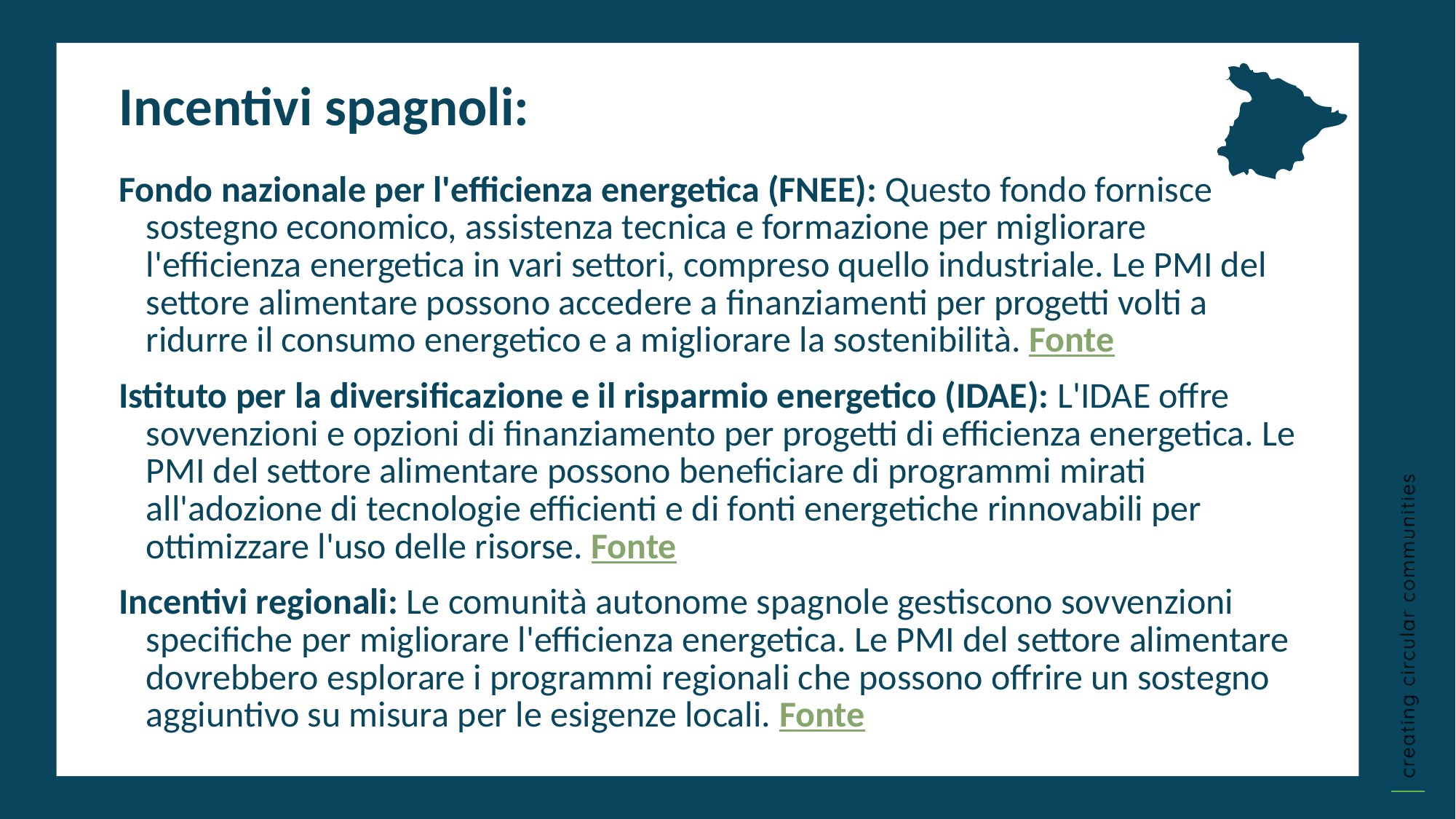

Incentivi spagnoli:
Fondo nazionale per l'efficienza energetica (FNEE): Questo fondo fornisce sostegno economico, assistenza tecnica e formazione per migliorare l'efficienza energetica in vari settori, compreso quello industriale. Le PMI del settore alimentare possono accedere a finanziamenti per progetti volti a ridurre il consumo energetico e a migliorare la sostenibilità. Fonte
Istituto per la diversificazione e il risparmio energetico (IDAE): L'IDAE offre sovvenzioni e opzioni di finanziamento per progetti di efficienza energetica. Le PMI del settore alimentare possono beneficiare di programmi mirati all'adozione di tecnologie efficienti e di fonti energetiche rinnovabili per ottimizzare l'uso delle risorse. Fonte
Incentivi regionali: Le comunità autonome spagnole gestiscono sovvenzioni specifiche per migliorare l'efficienza energetica. Le PMI del settore alimentare dovrebbero esplorare i programmi regionali che possono offrire un sostegno aggiuntivo su misura per le esigenze locali. Fonte